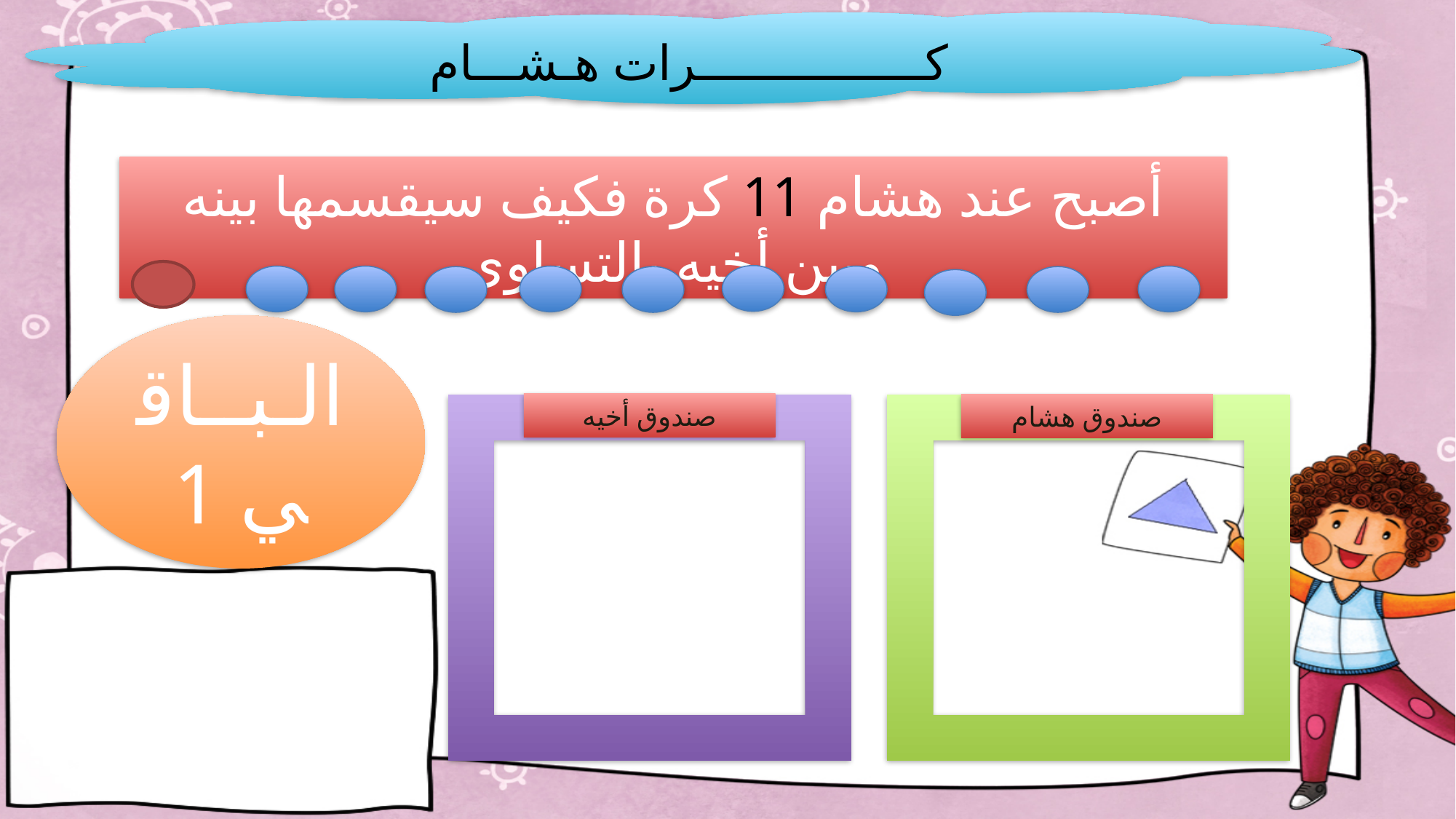

كــــــــــــــــرات هـشـــام
أصبح عند هشام 11 كرة فكيف سيقسمها بينه وبين أخيه بالتساوي

الـبــاقي 1
صندوق أخيه

صندوق هشام